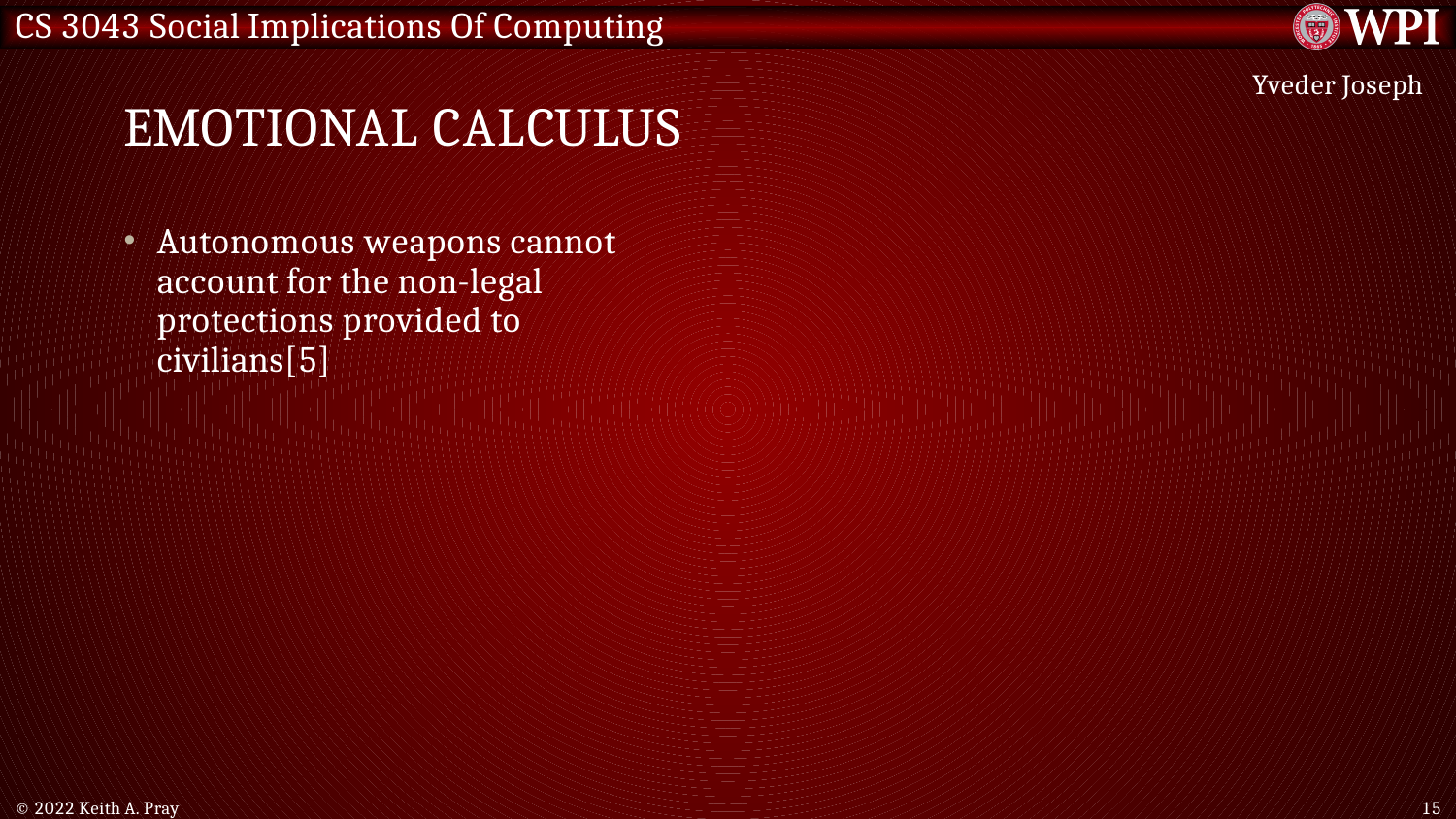

# Emotional Calculus
Yveder Joseph
Autonomous weapons cannot account for the non-legal protections provided to civilians[5]
© 2022 Keith A. Pray
15